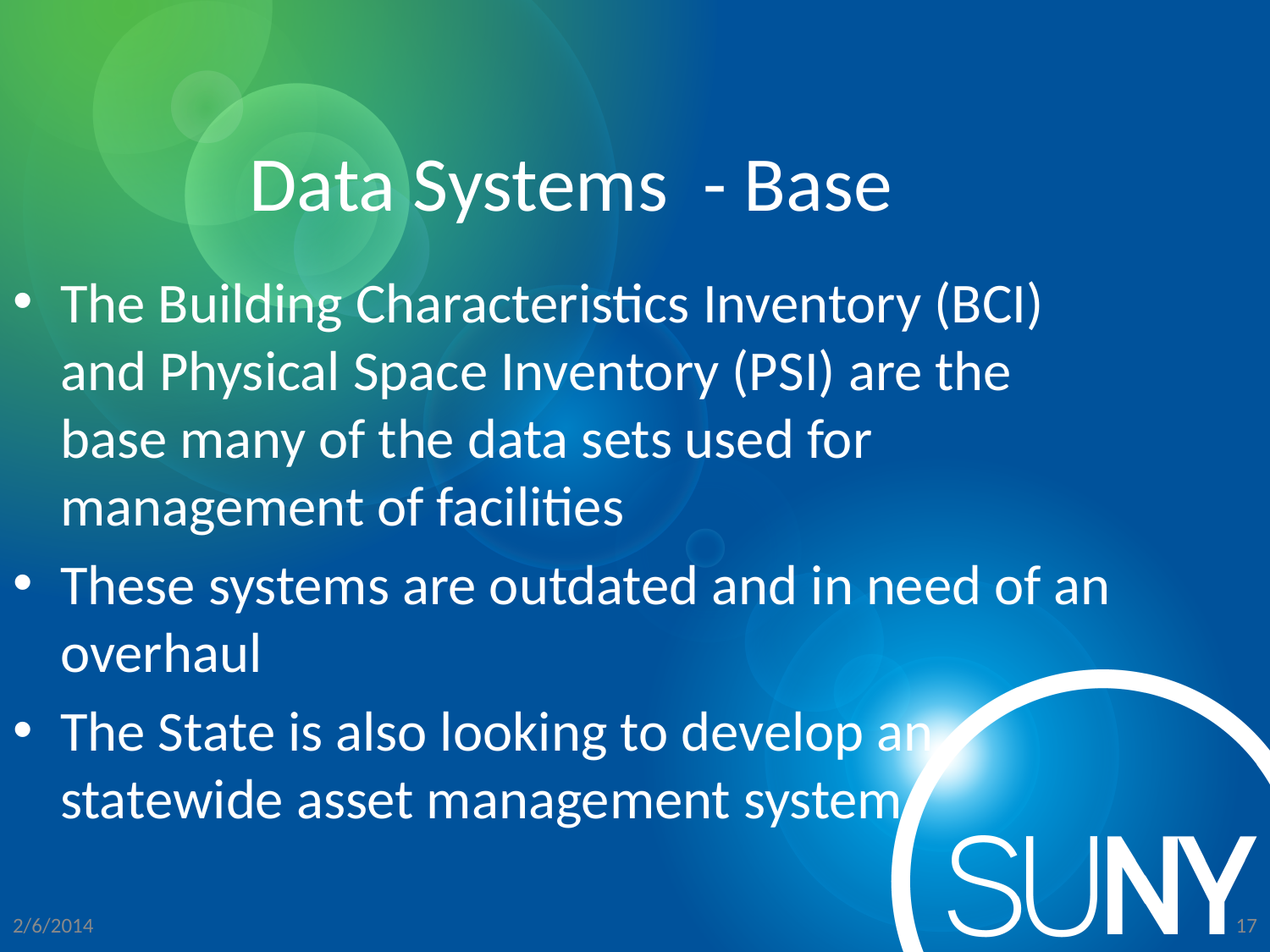

Data Systems  - Base
The Building Characteristics Inventory (BCI) and Physical Space Inventory (PSI) are the base many of the data sets used for management of facilities
These systems are outdated and in need of an overhaul
The State is also looking to develop an statewide asset management system.
2/6/2014
17